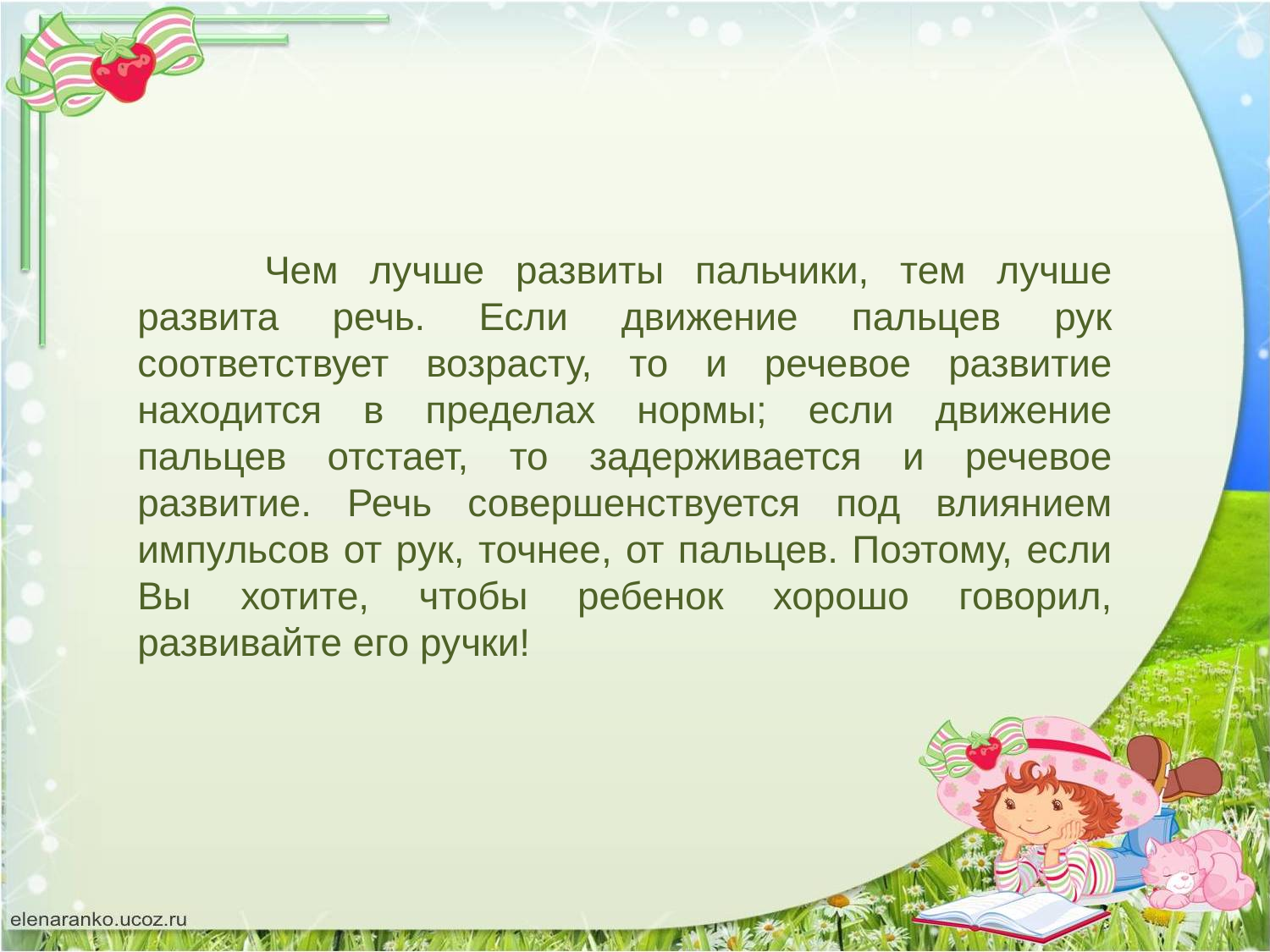

Чем лучше развиты пальчики, тем лучше развита речь. Если движение пальцев рук соответствует возрасту, то и речевое развитие находится в пределах нормы; если движение пальцев отстает, то задерживается и речевое развитие. Речь совершенствуется под влиянием импульсов от рук, точнее, от пальцев. Поэтому, если Вы хотите, чтобы ребенок хорошо говорил, развивайте его ручки!